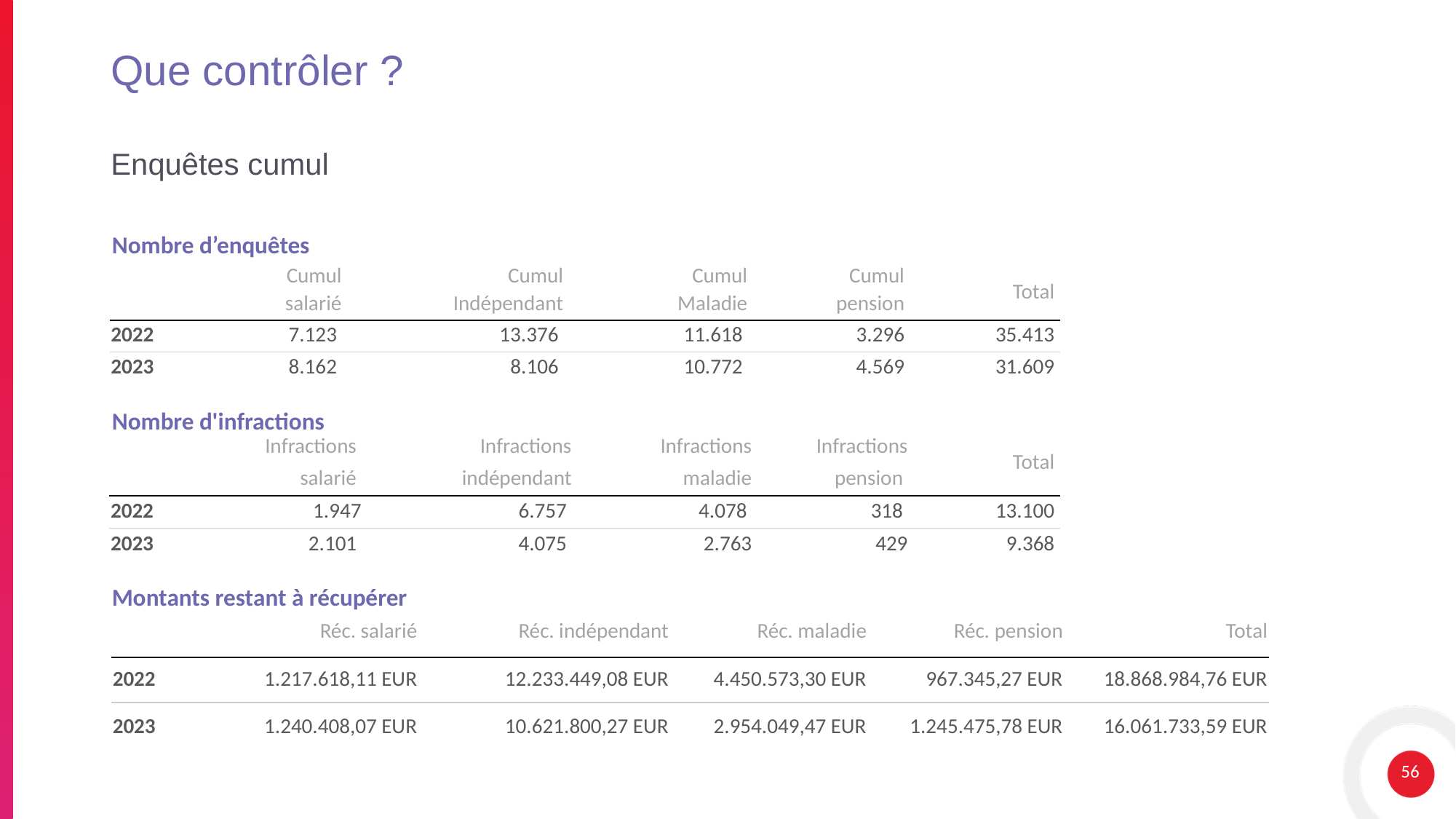

# Que contrôler ?
Enquêtes cumul
Nombre d’enquêtes

Nombre d'infractions

Montants restant à récupérer
|  | Cumul | Cumul | Cumul | Cumul | Total |
| --- | --- | --- | --- | --- | --- |
|  | salarié | Indépendant | Maladie | pension |  |
| 2022 | 7.123 | 13.376 | 11.618 | 3.296 | 35.413 |
| 2023 | 8.162 | 8.106 | 10.772 | 4.569 | 31.609 |
|  | Infractions | Infractions | Infractions | Infractions | Total |
| --- | --- | --- | --- | --- | --- |
|  | salarié | indépendant | maladie | pension |  |
| 2022 | 1.947 | 6.757 | 4.078 | 318 | 13.100 |
| 2023 | 2.101 | 4.075 | 2.763 | 429 | 9.368 |
|  | Réc. salarié | Réc. indépendant | Réc. maladie | Réc. pension | Total |
| --- | --- | --- | --- | --- | --- |
| 2022 | 1.217.618,11 EUR | 12.233.449,08 EUR | 4.450.573,30 EUR | 967.345,27 EUR | 18.868.984,76 EUR |
| 2023 | 1.240.408,07 EUR | 10.621.800,27 EUR | 2.954.049,47 EUR | 1.245.475,78 EUR | 16.061.733,59 EUR |
56